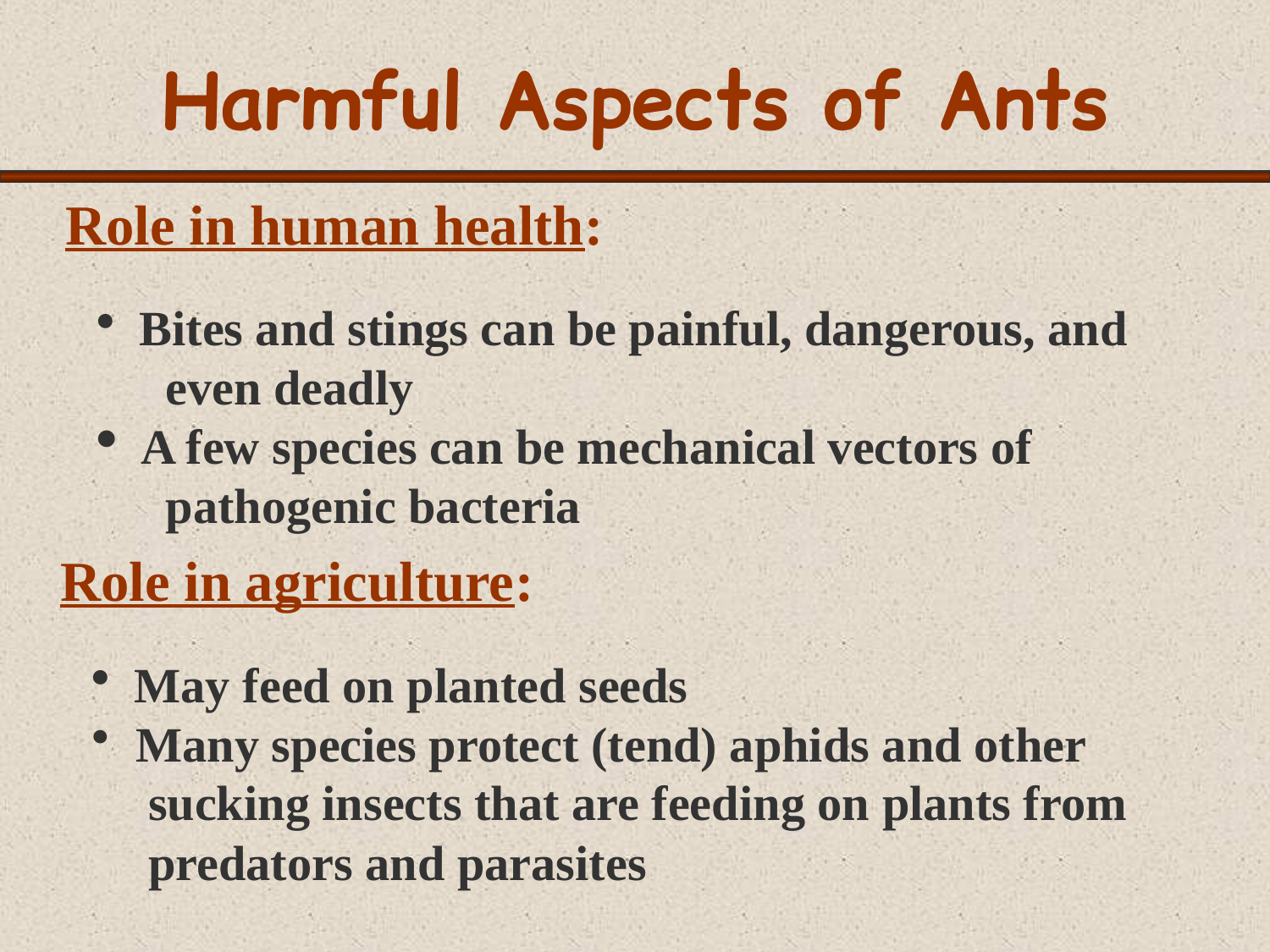

Harmful Aspects of Ants

Role in human health:

 Bites and stings can be painful, dangerous, and
   even deadly
 A few species can be mechanical vectors of
   pathogenic bacteria
Role in agriculture:

 May feed on planted seeds
 Many species protect (tend) aphids and other
  sucking insects that are feeding on plants from
  predators and parasites